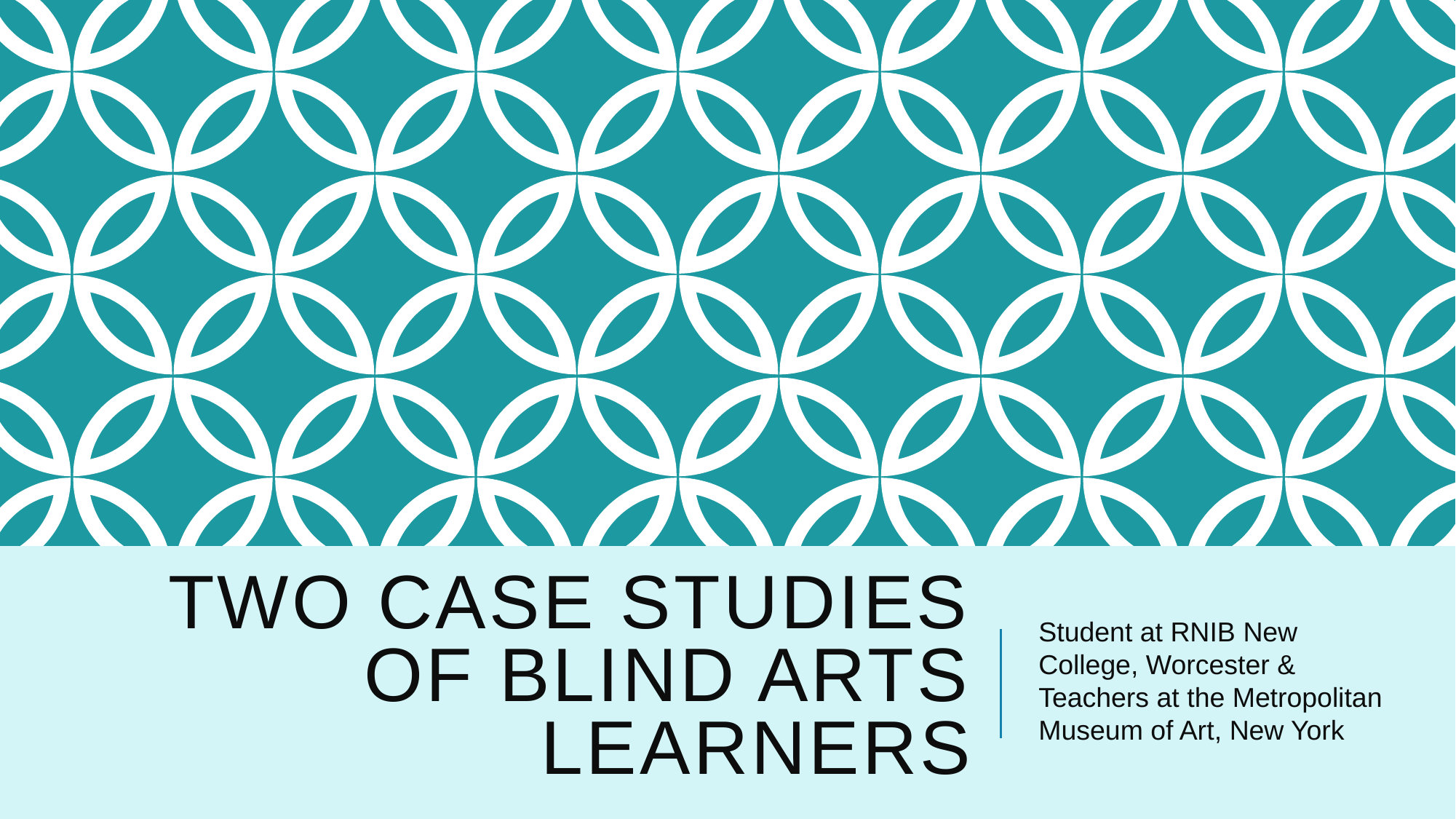

# Two Case studies of blind arts learners
Student at RNIB New College, Worcester & Teachers at the Metropolitan Museum of Art, New York